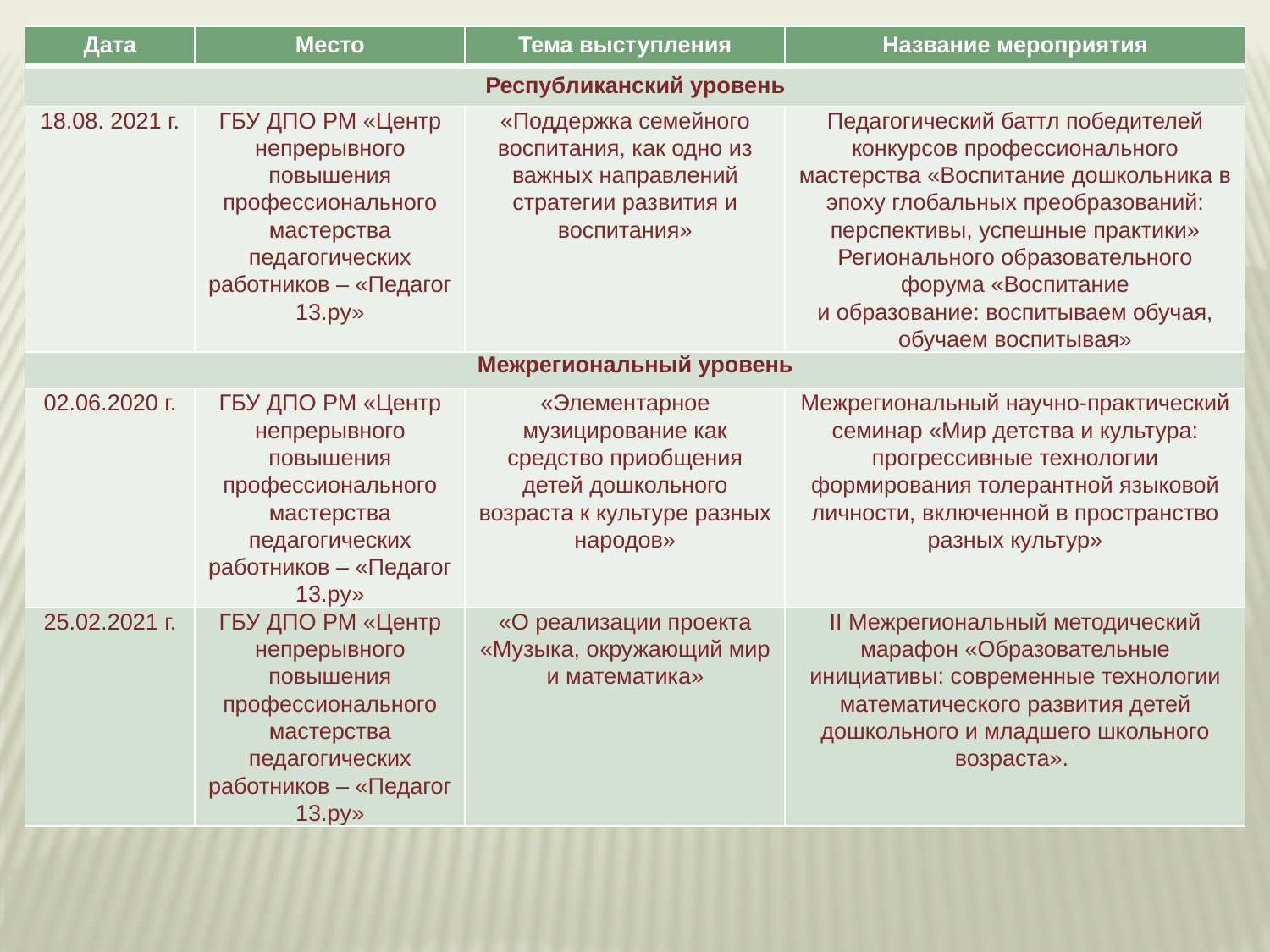

| Дата | Место | Тема выступления | Название мероприятия |
| --- | --- | --- | --- |
| Республиканский уровень |  |  |  |
| 18.08. 2021 г. | ГБУ ДПО РМ «Центр непрерывного повышения профессионального мастерства педагогических работников – «Педагог 13.ру» | «Поддержка семейного воспитания, как одно из важных направлений стратегии развития и воспитания» | Педагогический баттл победителей конкурсов профессионального мастерства «Воспитание дошкольника в эпоху глобальных преобразований: перспективы, успешные практики» Регионального образовательного форума «Воспитание и образование: воспитываем обучая, обучаем воспитывая» |
| Межрегиональный уровень |  |  |  |
| 02.06.2020 г. | ГБУ ДПО РМ «Центр непрерывного повышения профессионального мастерства педагогических работников – «Педагог 13.ру» | «Элементарное музицирование как средство приобщения детей дошкольного возраста к культуре разных народов» | Межрегиональный научно-практический семинар «Мир детства и культура: прогрессивные технологии формирования толерантной языковой личности, включенной в пространство разных культур» |
| 25.02.2021 г. | ГБУ ДПО РМ «Центр непрерывного повышения профессионального мастерства педагогических работников – «Педагог 13.ру» | «О реализации проекта «Музыка, окружающий мир и математика» | II Межрегиональный методический марафон «Образовательные инициативы: современные технологии математического развития детей дошкольного и младшего школьного возраста». |